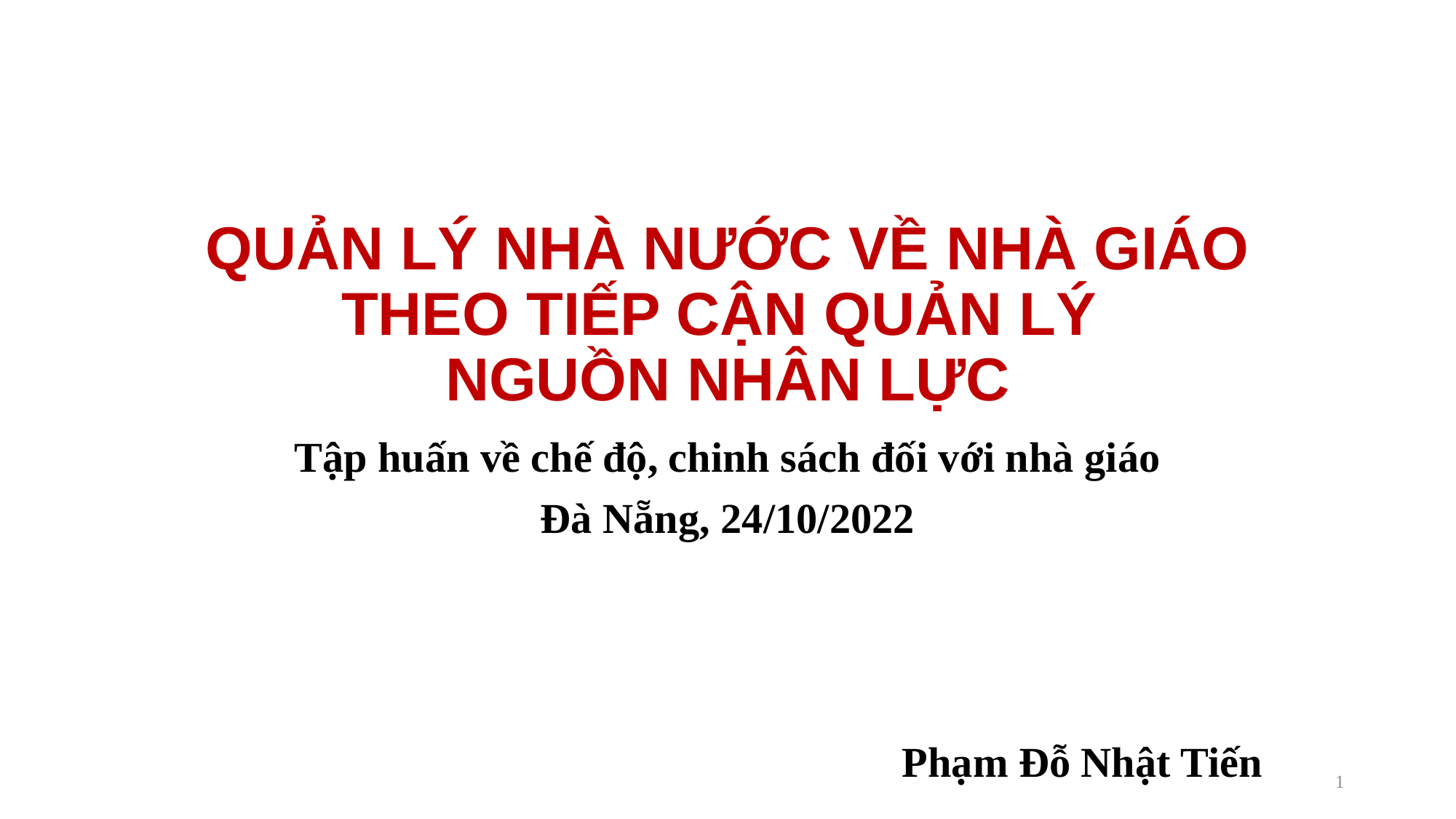

# QUẢN LÝ NHÀ NƯỚC VỀ NHÀ GIÁO THEO TIẾP CẬN QUẢN LÝ NGUỒN NHÂN LỰC
Tập huấn về chế độ, chinh sách đối với nhà giáo
Đà Nẵng, 24/10/2022

Phạm Đỗ Nhật Tiến
1